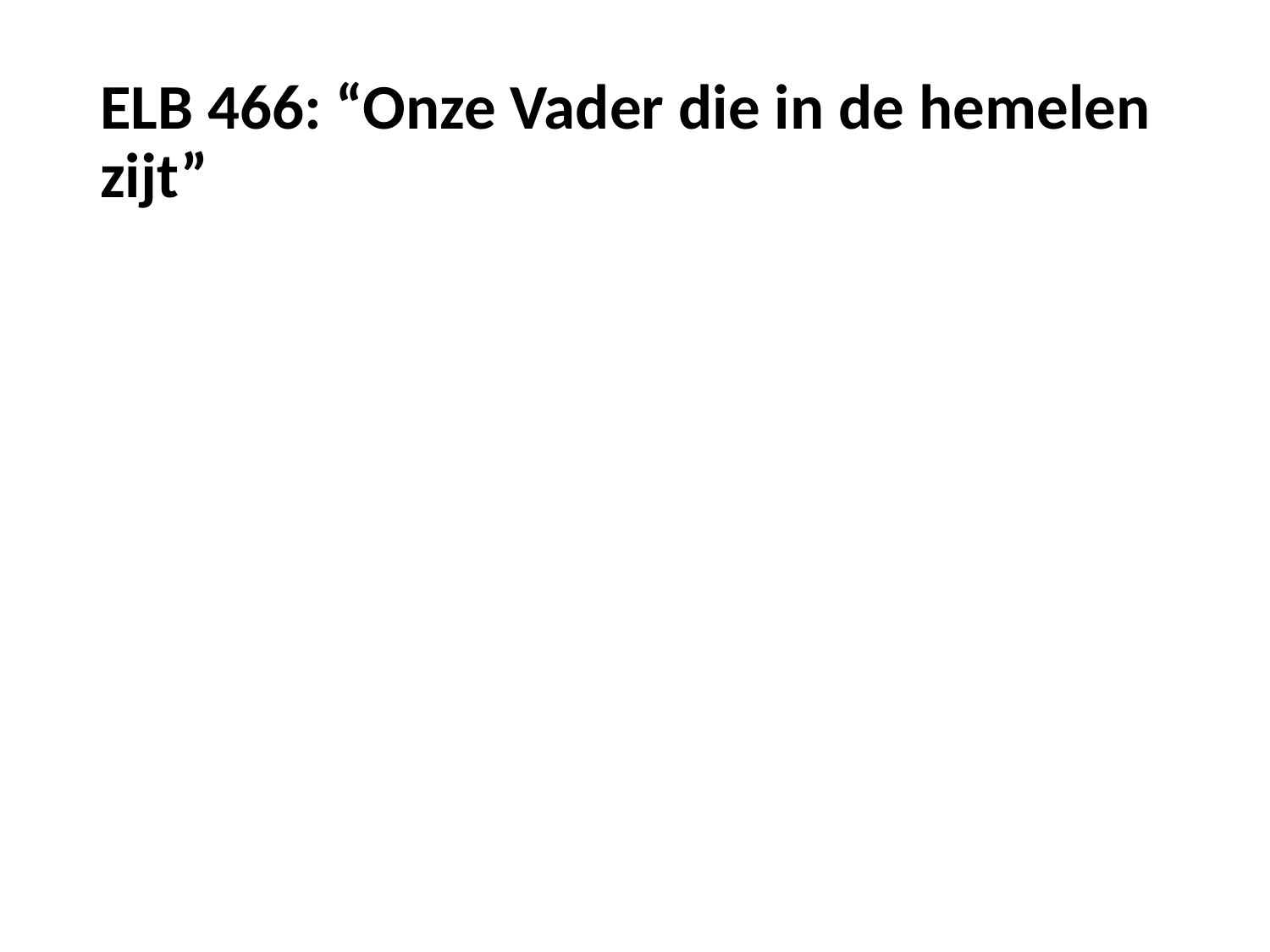

# ELB 466: “Onze Vader die in de hemelen zijt”